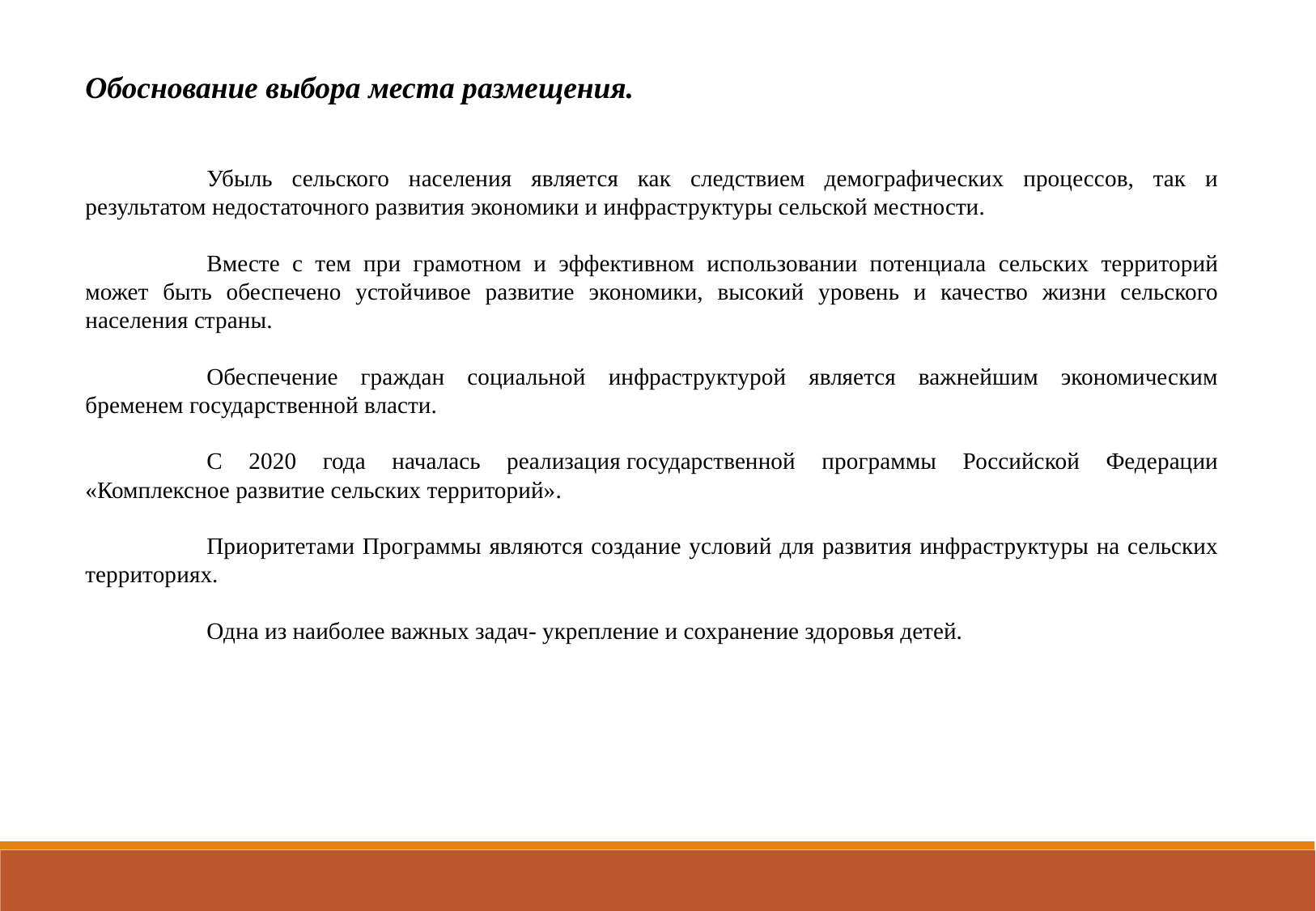

Обоснование выбора места размещения.

	Убыль сельского населения является как следствием демографических процессов, так и результатом недостаточного развития экономики и инфраструктуры сельской местности.

	Вместе с тем при грамотном и эффективном использовании потенциала сельских территорий может быть обеспечено устойчивое развитие экономики, высокий уровень и качество жизни сельского населения страны.

	Обеспечение граждан социальной инфраструктурой является важнейшим экономическим бременем государственной власти.

	С 2020 года началась реализация государственной программы Российской Федерации «Комплексное развитие сельских территорий».

	Приоритетами Программы являются создание условий для развития инфраструктуры на сельских территориях.

	Одна из наиболее важных задач- укрепление и сохранение здоровья детей.